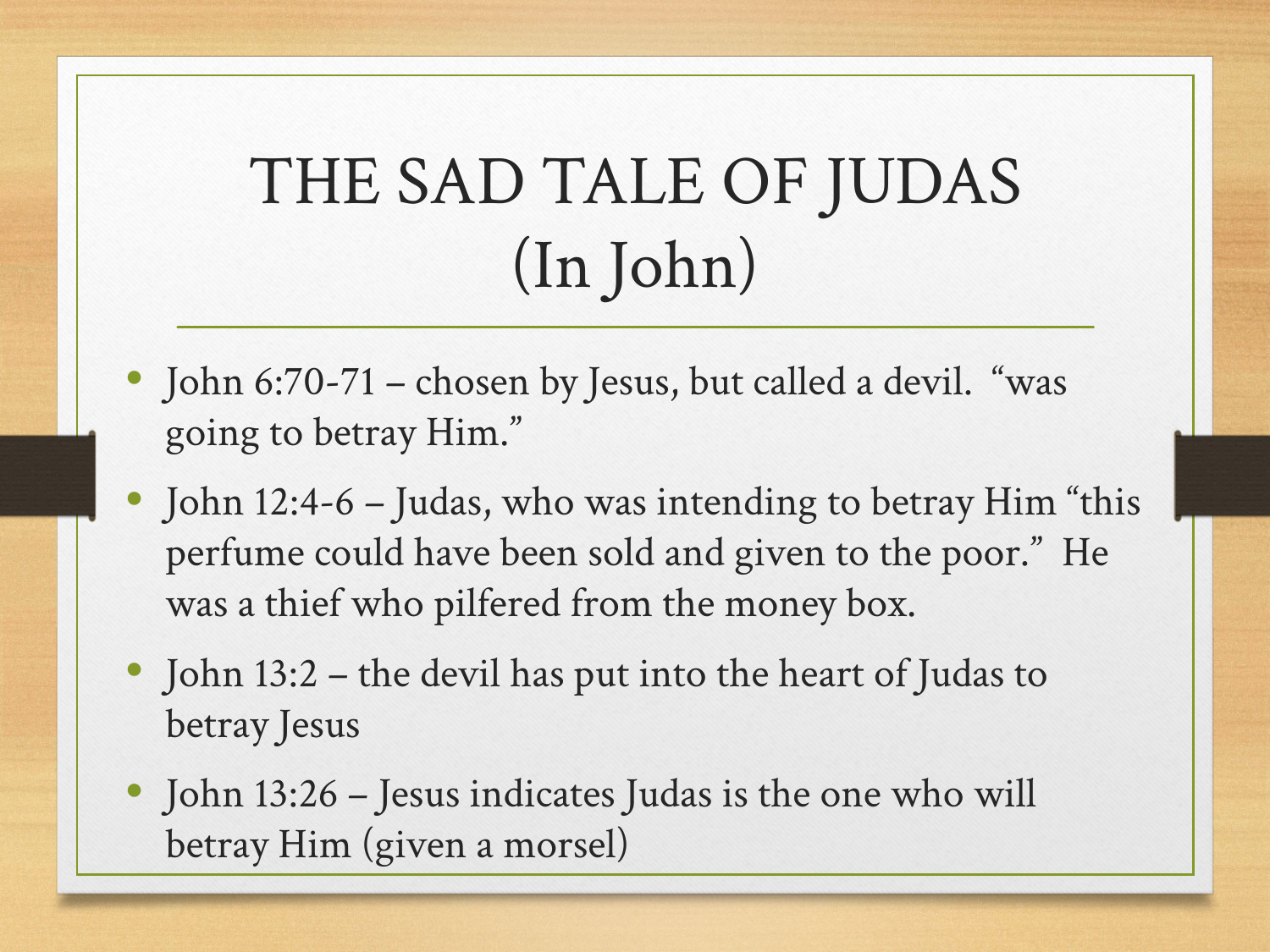

# THE SAD TALE OF JUDAS (In John)
John 6:70-71 – chosen by Jesus, but called a devil.  “was going to betray Him.”
John 12:4-6 – Judas, who was intending to betray Him “this perfume could have been sold and given to the poor.”  He was a thief who pilfered from the money box.
John 13:2 – the devil has put into the heart of Judas to betray Jesus
John 13:26 – Jesus indicates Judas is the one who will betray Him (given a morsel)